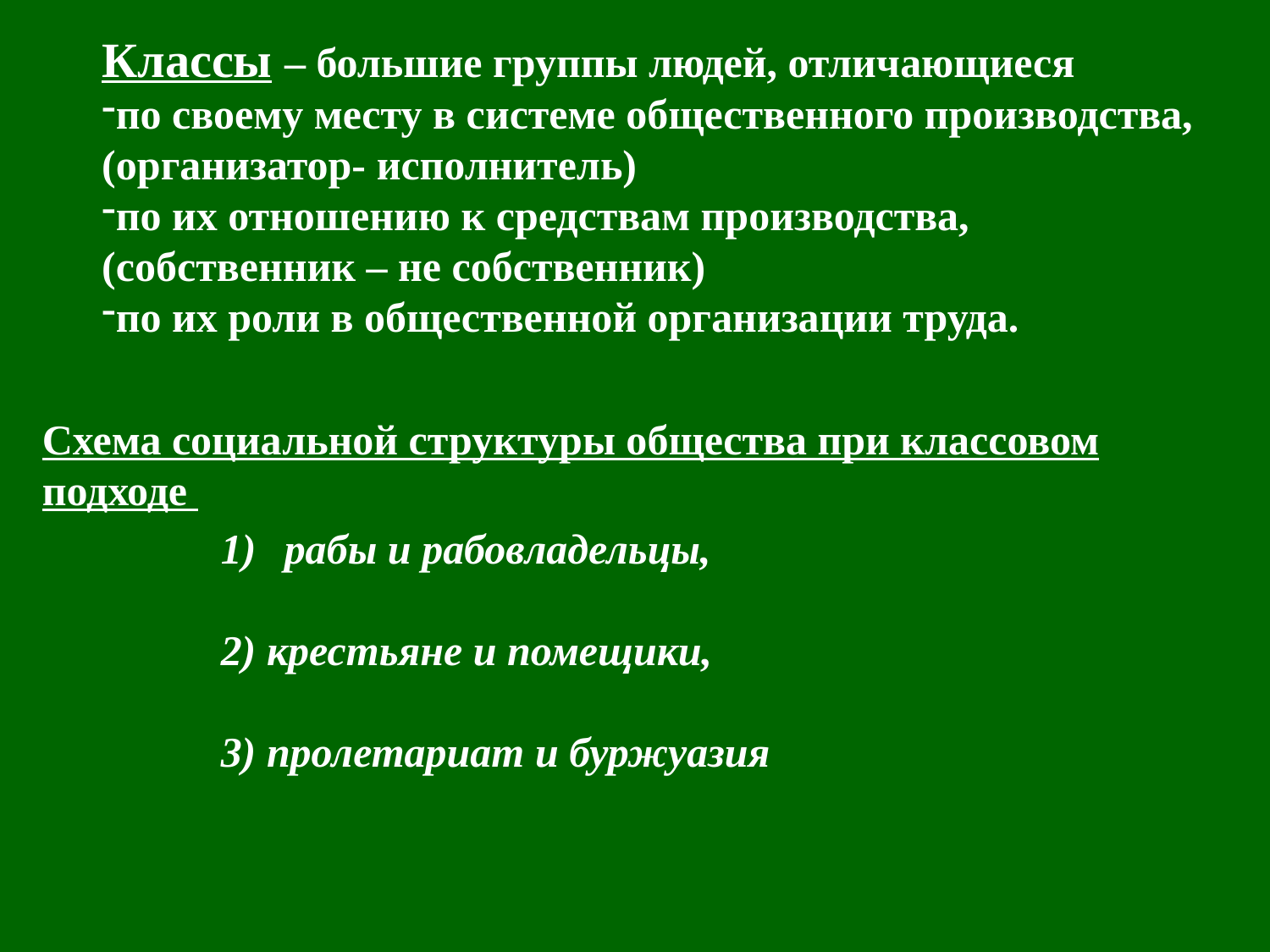

Классы – большие группы людей, отличающиеся
по своему месту в системе общественного производства,
(организатор- исполнитель)
по их отношению к средствам производства,
(собственник – не собственник)
по их роли в общественной организации труда.
Схема социальной структуры общества при классовом подходе
рабы и рабовладельцы,

2) крестьяне и помещики,

3) пролетариат и буржуазия